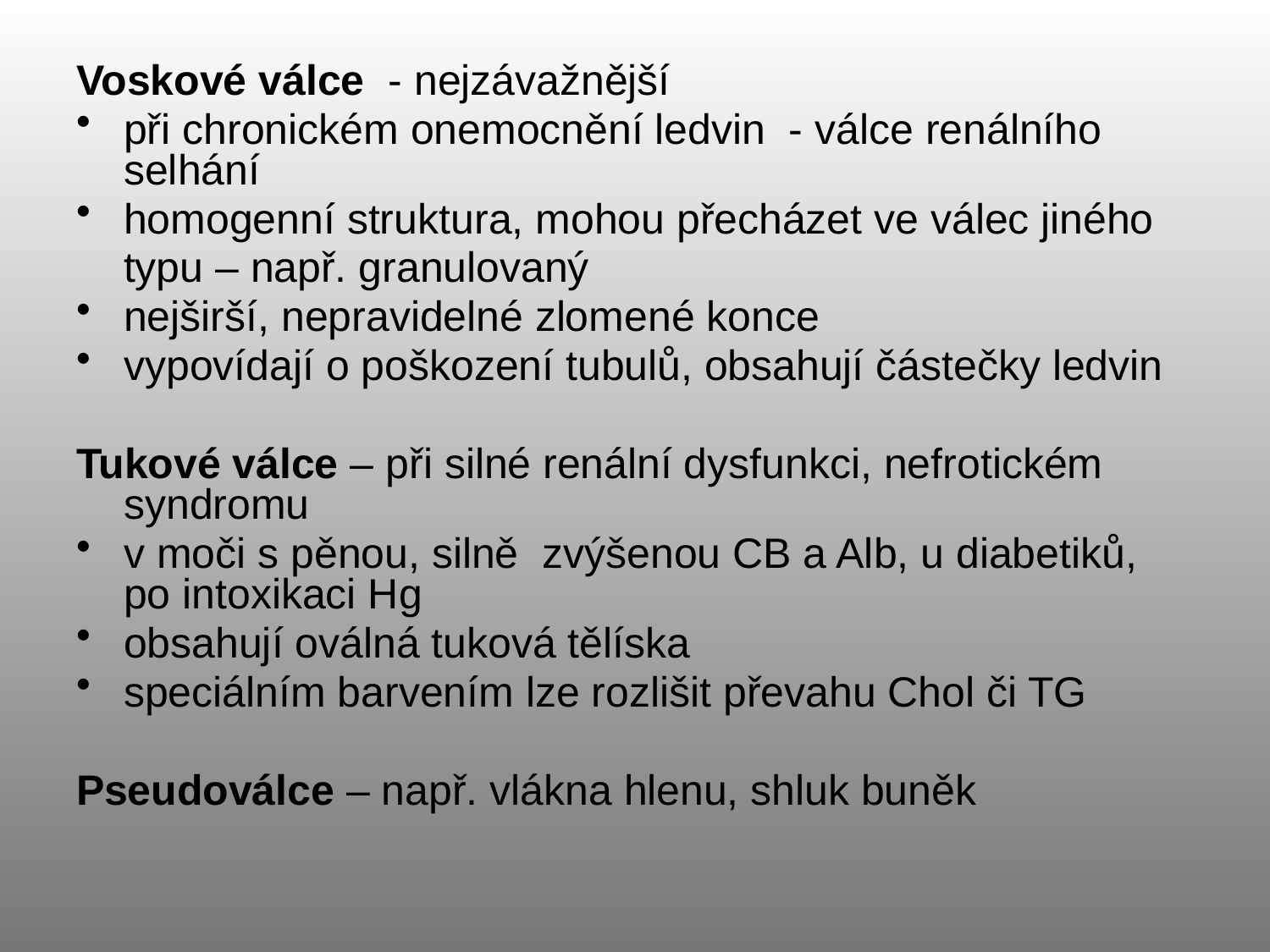

Voskové válce  - nejzávažnější
při chronickém onemocnění ledvin  - válce renálního selhání
homogenní struktura, mohou přecházet ve válec jiného
    typu – např. granulovaný
nejširší, nepravidelné zlomené konce
vypovídají o poškození tubulů, obsahují částečky ledvin

Tukové válce – při silné renální dysfunkci, nefrotickém syndromu
v moči s pěnou, silně  zvýšenou CB a Alb, u diabetiků, po intoxikaci Hg
obsahují oválná tuková tělíska
speciálním barvením lze rozlišit převahu Chol či TG

Pseudoválce – např. vlákna hlenu, shluk buněk